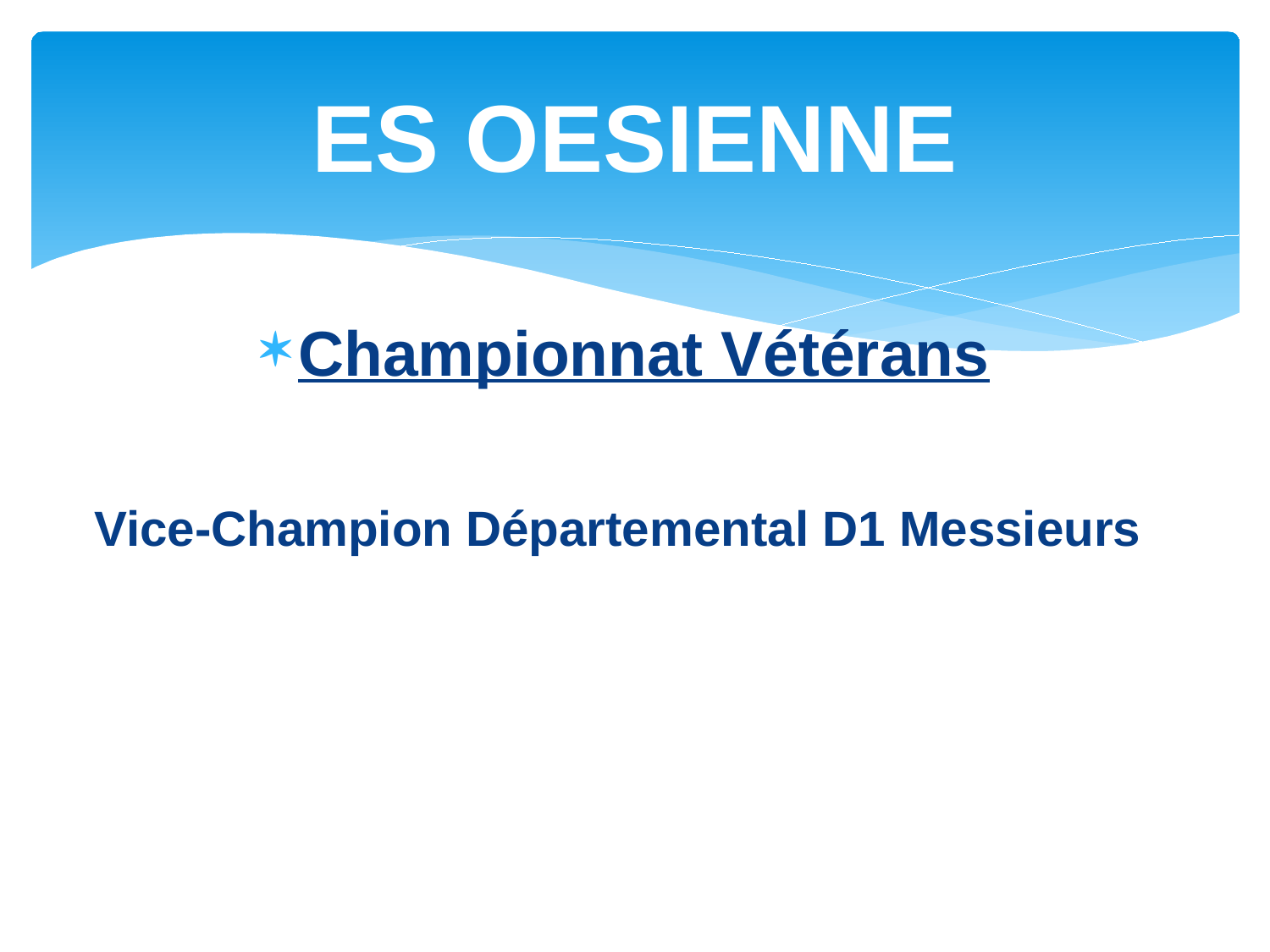

# ES OESIENNE
Championnat Vétérans
Vice-Champion Départemental D1 Messieurs